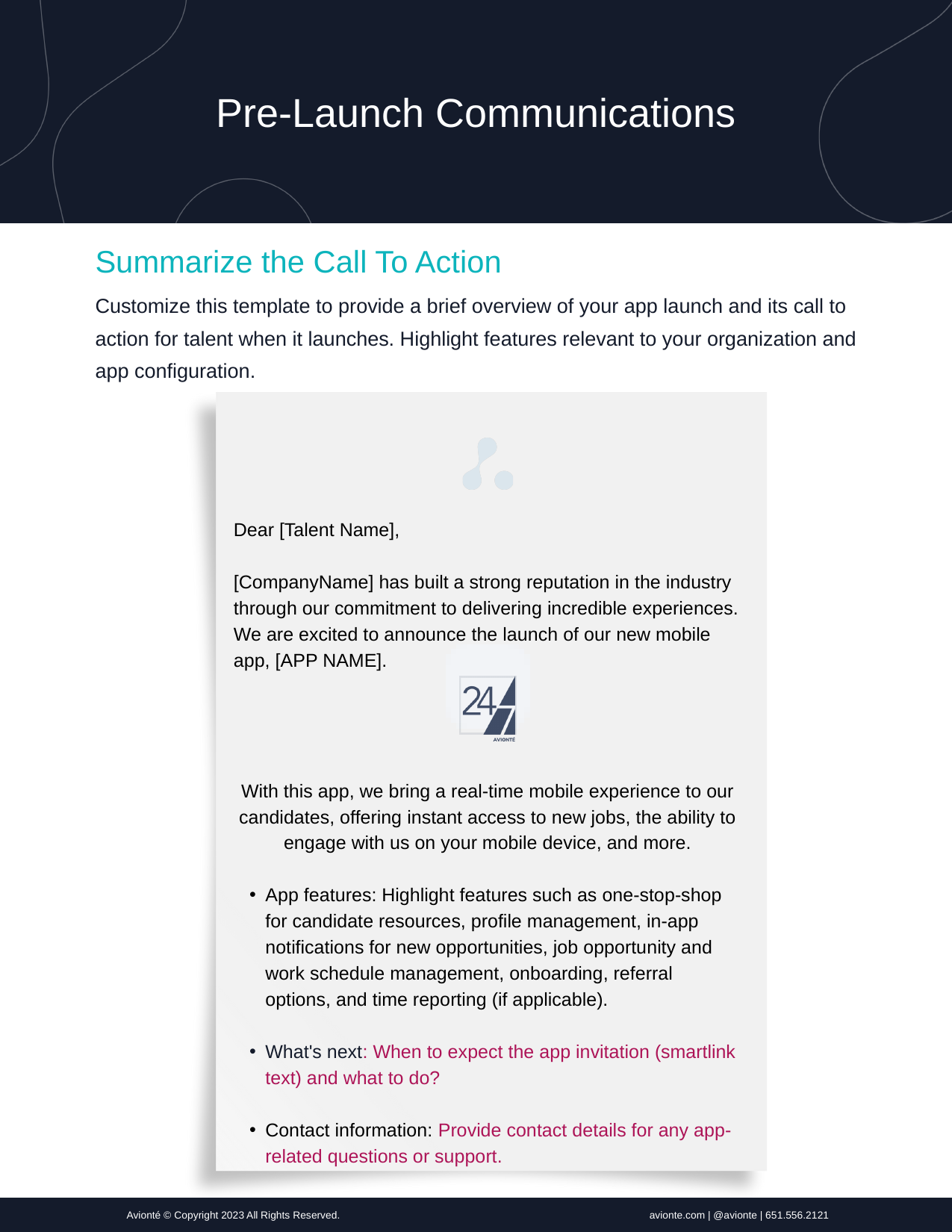

Pre-Launch Communications
Summarize the Call To Action
Customize this template to provide a brief overview of your app launch and its call to action for talent when it launches. Highlight features relevant to your organization and app configuration.

Dear [Talent Name],

[CompanyName] has built a strong reputation in the industry through our commitment to delivering incredible experiences. We are excited to announce the launch of our new mobile app, [APP NAME].

With this app, we bring a real-time mobile experience to our candidates, offering instant access to new jobs, the ability to engage with us on your mobile device, and more.

App features: Highlight features such as one-stop-shop for candidate resources, profile management, in-app notifications for new opportunities, job opportunity and work schedule management, onboarding, referral options, and time reporting (if applicable).

What's next: When to expect the app invitation (smartlink text) and what to do?

Contact information: Provide contact details for any app-related questions or support.

Avionté © Copyright 2023 All Rights Reserved.
avionte.com | @avionte | 651.556.2121